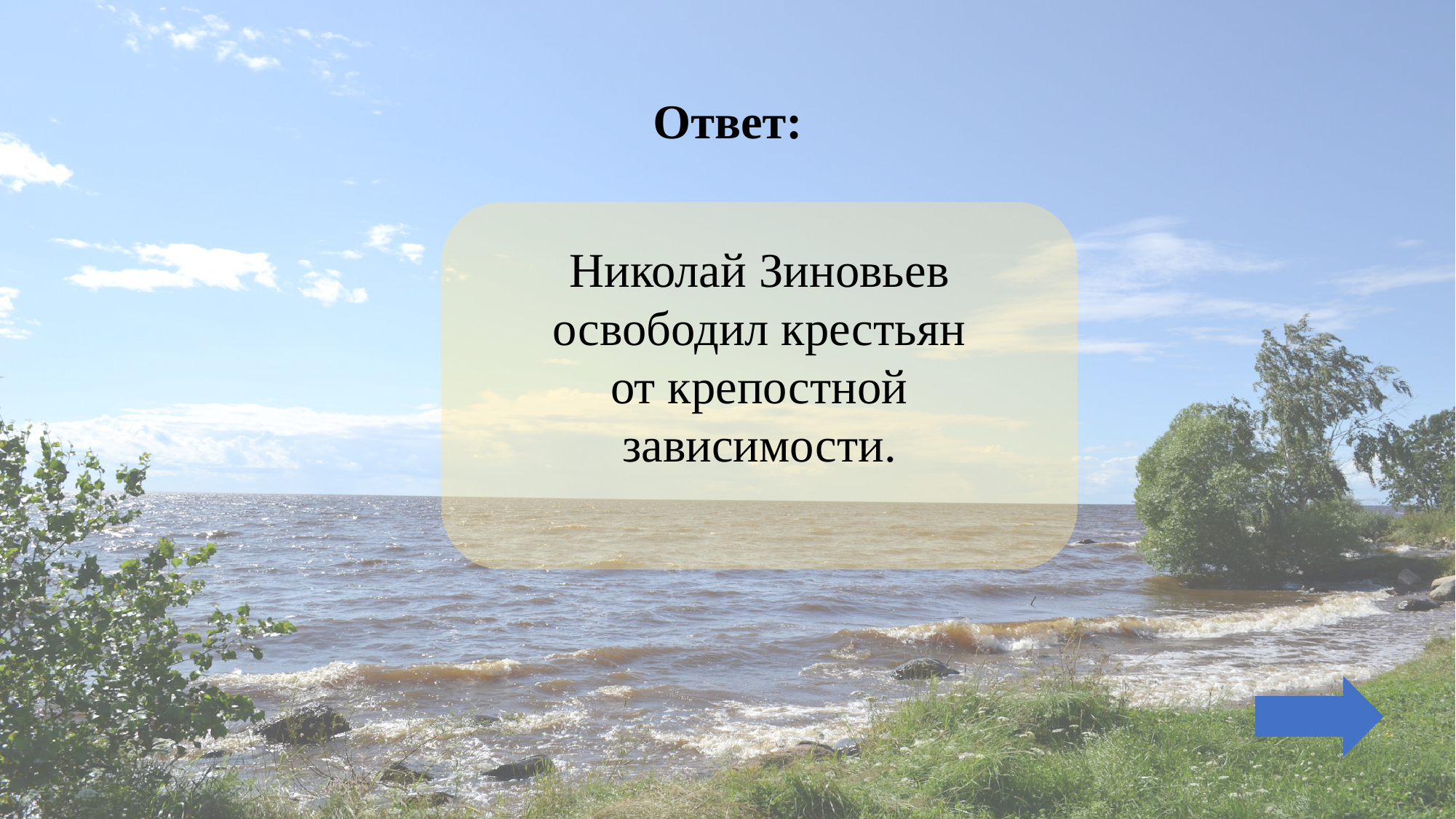

# Ответ:

Николай Зиновьев освободил крестьян от крепостной зависимости.